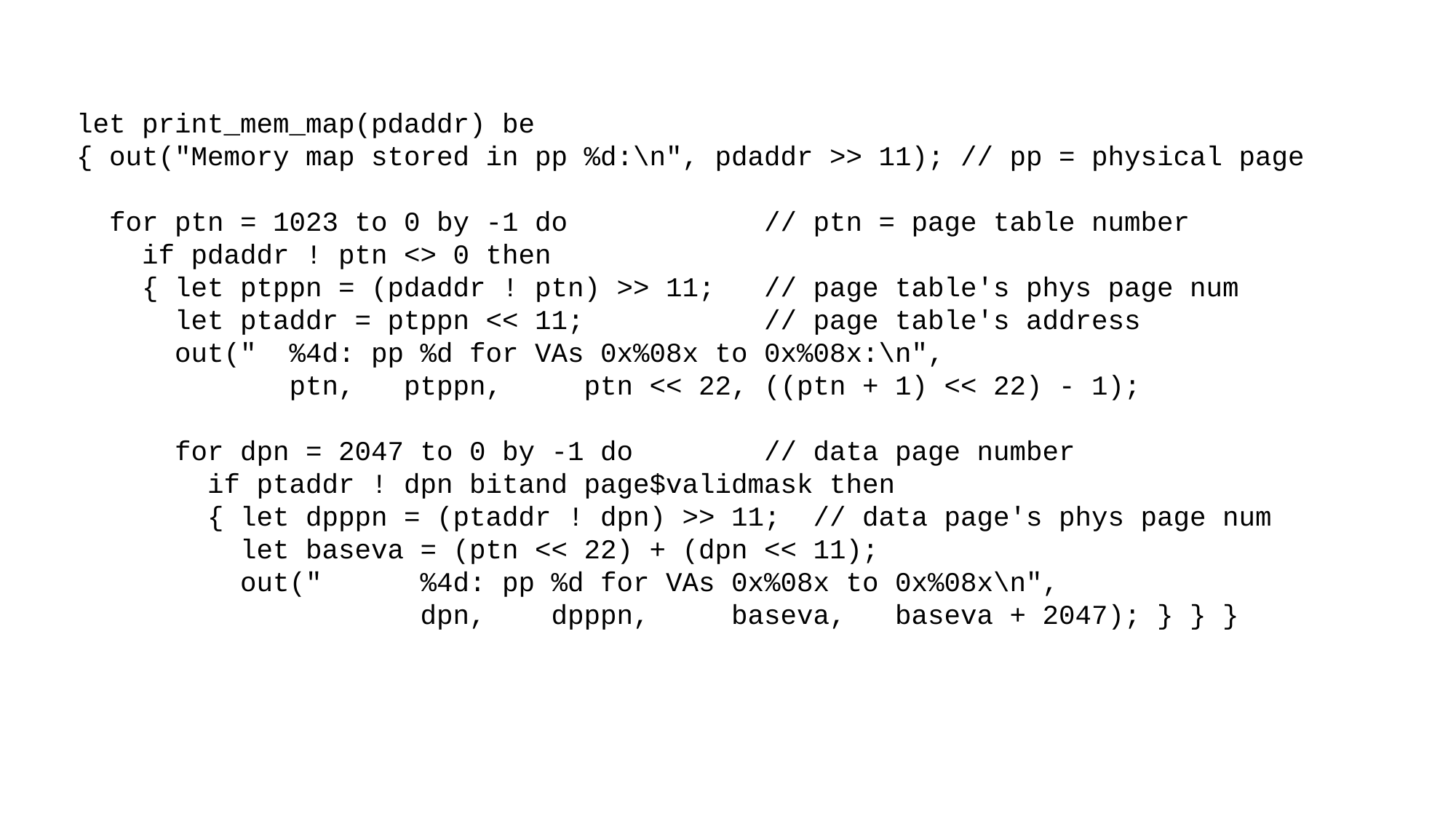

let print_mem_map(pdaddr) be
{ out("Memory map stored in pp %d:\n", pdaddr >> 11); // pp = physical page

  for ptn = 1023 to 0 by -1 do            // ptn = page table number
    if pdaddr ! ptn <> 0 then
    { let ptppn = (pdaddr ! ptn) >> 11;   // page table's phys page num
      let ptaddr = ptppn << 11;           // page table's address
      out("  %4d: pp %d for VAs 0x%08x to 0x%08x:\n",
             ptn,   ptppn,     ptn << 22, ((ptn + 1) << 22) - 1);

      for dpn = 2047 to 0 by -1 do        // data page number
        if ptaddr ! dpn bitand page$validmask then
        { let dpppn = (ptaddr ! dpn) >> 11;  // data page's phys page num
          let baseva = (ptn << 22) + (dpn << 11);
          out("      %4d: pp %d for VAs 0x%08x to 0x%08x\n",
                     dpn,    dpppn,     baseva,   baseva + 2047); } } }